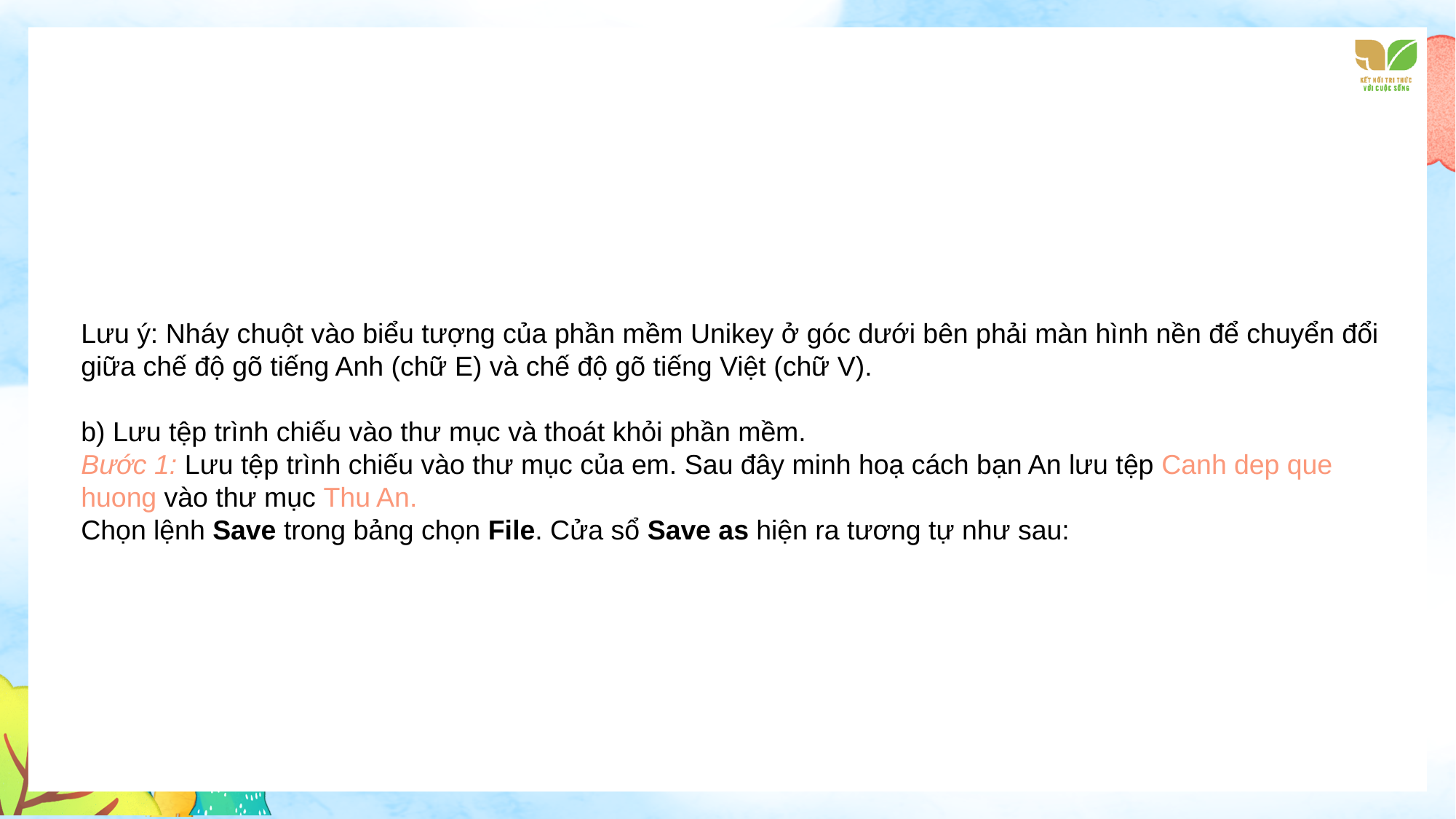

Lưu ý: Nháy chuột vào biểu tượng của phần mềm Unikey ở góc dưới bên phải màn hình nền để chuyển đổi giữa chế độ gõ tiếng Anh (chữ E) và chế độ gõ tiếng Việt (chữ V).

b) Lưu tệp trình chiếu vào thư mục và thoát khỏi phần mềm.
Bước 1: Lưu tệp trình chiếu vào thư mục của em. Sau đây minh hoạ cách bạn An lưu tệp Canh dep que huong vào thư mục Thu An.
Chọn lệnh Save trong bảng chọn File. Cửa sổ Save as hiện ra tương tự như sau: